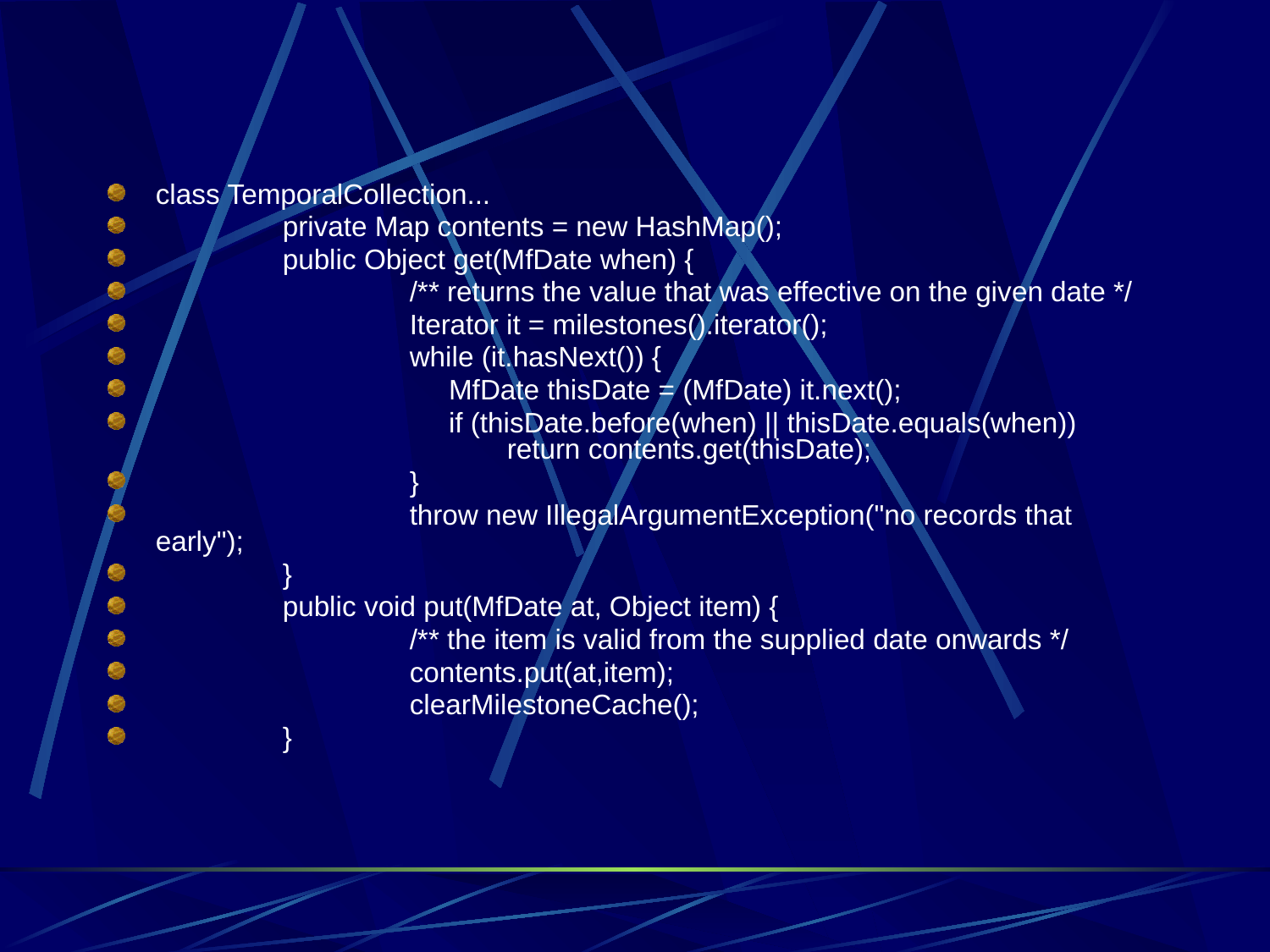

#
class TemporalCollection...
	private Map contents = new HashMap();
	public Object get(MfDate when) {
		/** returns the value that was effective on the given date */
		Iterator it = milestones().iterator();
		while (it.hasNext()) {
		     MfDate thisDate = (MfDate) it.next();
		     if (thisDate.before(when) || thisDate.equals(when))
                                             return contents.get(thisDate);
		}
		throw new IllegalArgumentException("no records that early");
	}
	public void put(MfDate at, Object item) {
		/** the item is valid from the supplied date onwards */
		contents.put(at,item);
		clearMilestoneCache();
	}